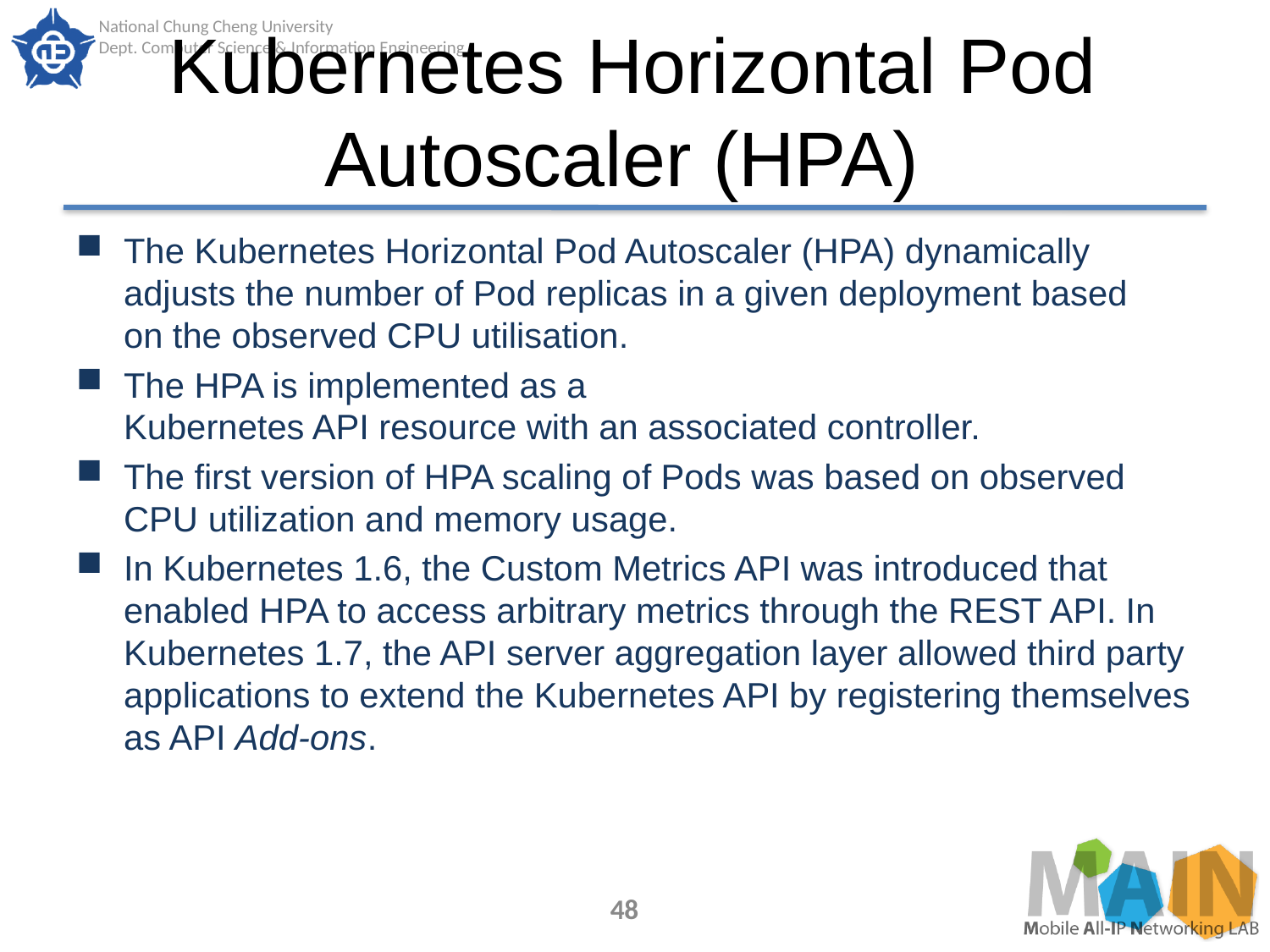

# Kubernetes Horizontal Pod Autoscaler (HPA)
The Kubernetes Horizontal Pod Autoscaler (HPA) dynamically
adjusts the number of Pod replicas in a given deployment based
on the observed CPU utilisation.
The HPA is implemented as a
Kubernetes API resource with an associated controller.
The first version of HPA scaling of Pods was based on observed CPU utilization and memory usage.
In Kubernetes 1.6, the Custom Metrics API was introduced that enabled HPA to access arbitrary metrics through the REST API. In Kubernetes 1.7, the API server aggregation layer allowed third party applications to extend the Kubernetes API by registering themselves as API Add-ons.
48